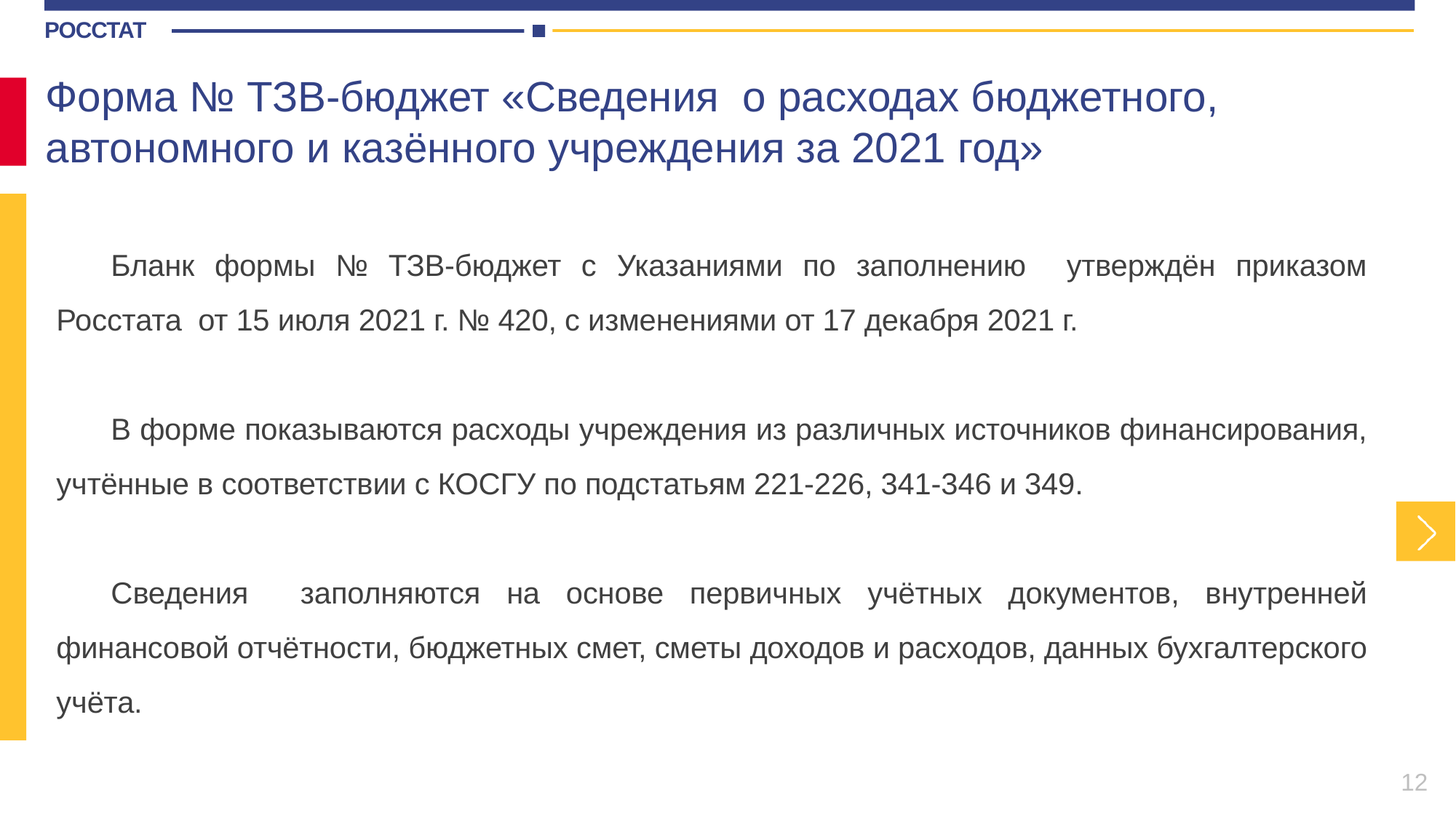

Форма № ТЗВ-бюджет «Сведения  о расходах бюджетного, автономного и казённого учреждения за 2021 год»
Бланк формы № ТЗВ-бюджет с Указаниями по заполнению  утверждён приказом Росстата  от 15 июля 2021 г. № 420, с изменениями от 17 декабря 2021 г.

В форме показываются расходы учреждения из различных источников финансирования, учтённые в соответствии с КОСГУ по подстатьям 221-226, 341-346 и 349.

Сведения  заполняются на основе первичных учётных документов, внутренней финансовой отчётности, бюджетных смет, сметы доходов и расходов, данных бухгалтерского учёта.

12